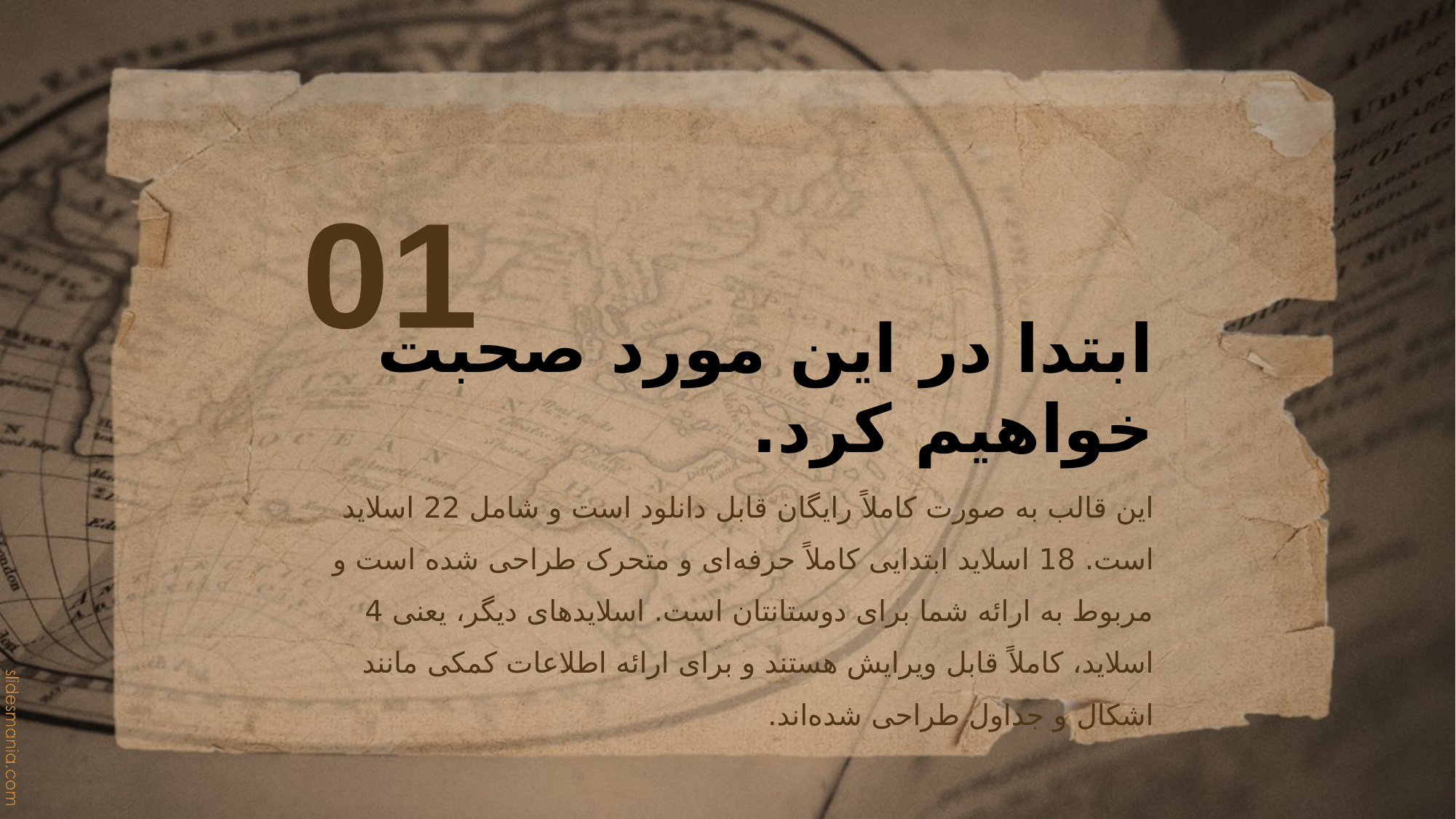

01
# ابتدا در این مورد صحبت خواهیم کرد.
این قالب به صورت کاملاً رایگان قابل دانلود است و شامل 22 اسلاید است. 18 اسلاید ابتدایی کاملاً حرفه‌ای و متحرک طراحی شده است و مربوط به ارائه شما برای دوستانتان است. اسلایدهای دیگر، یعنی 4 اسلاید، کاملاً قابل ویرایش هستند و برای ارائه اطلاعات کمکی مانند اشکال و جداول طراحی شده‌اند.